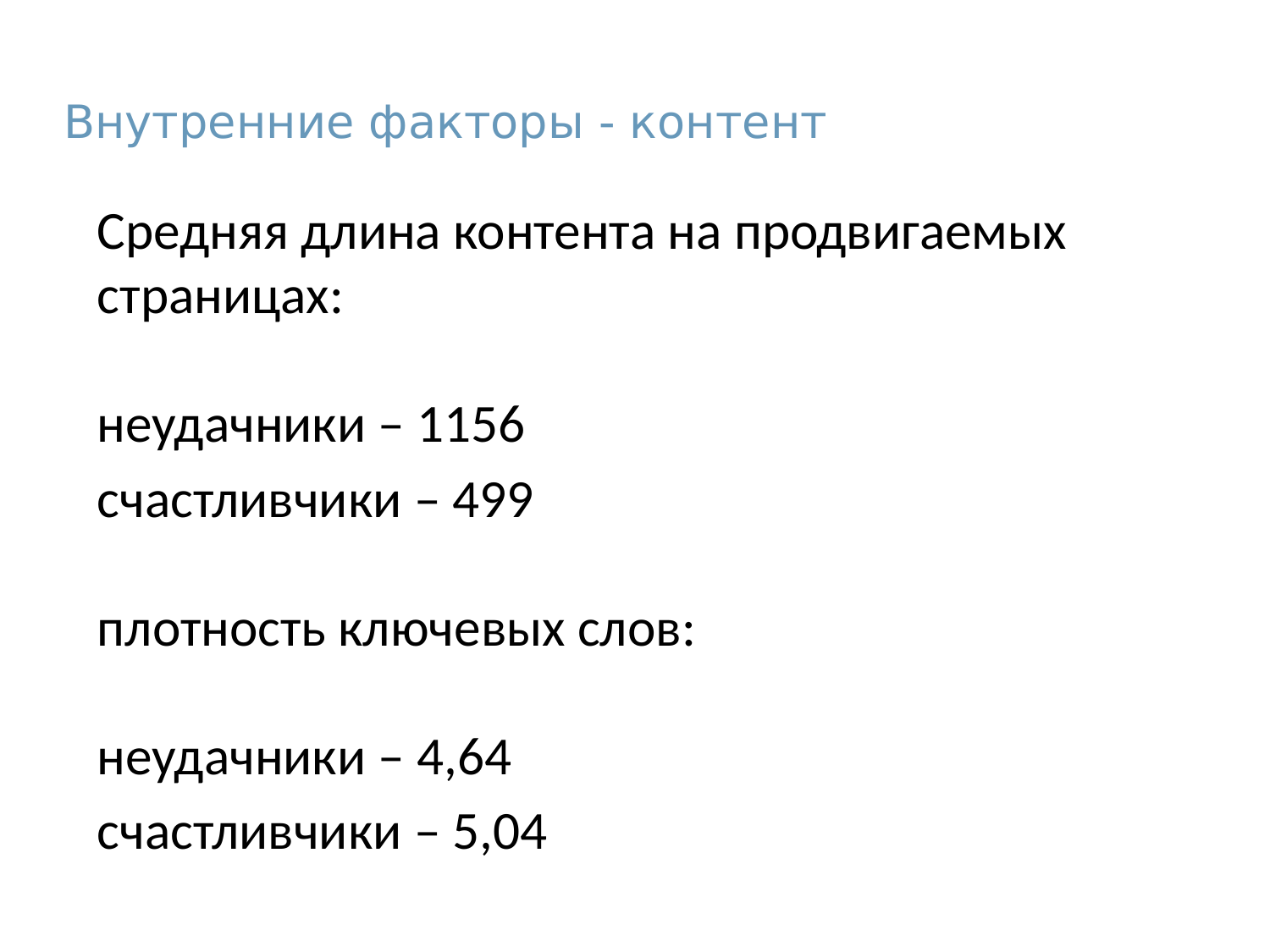

Внутренние факторы - контент
Средняя длина контента на продвигаемых страницах:
неудачники – 1156
счастливчики – 499
плотность ключевых слов:
неудачники – 4,64
счастливчики – 5,04